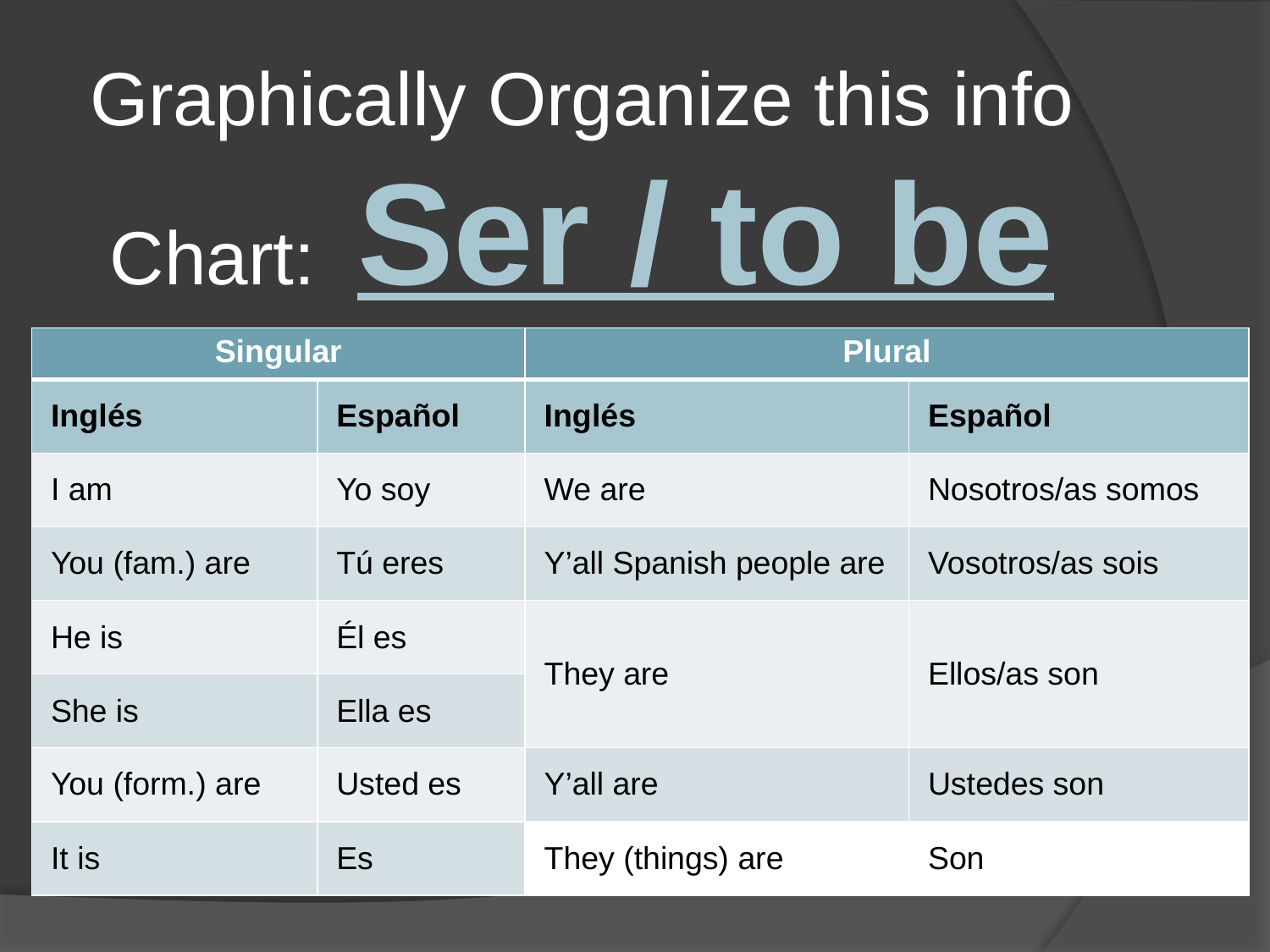

# Graphically Organize this info Chart:  Ser / to be
| Singular |  | Plural |  |
| --- | --- | --- | --- |
| Inglés | Español | Inglés | Español |
| I am | Yo soy | We are | Nosotros/as somos |
| You (fam.) are | Tú eres | Y’all Spanish people are | Vosotros/as sois |
| He is | Él es | They are | Ellos/as son |
| She is | Ella es |  |  |
| You (form.) are | Usted es | Y’all are | Ustedes son |
| It is | Es | They (things) are | Son |